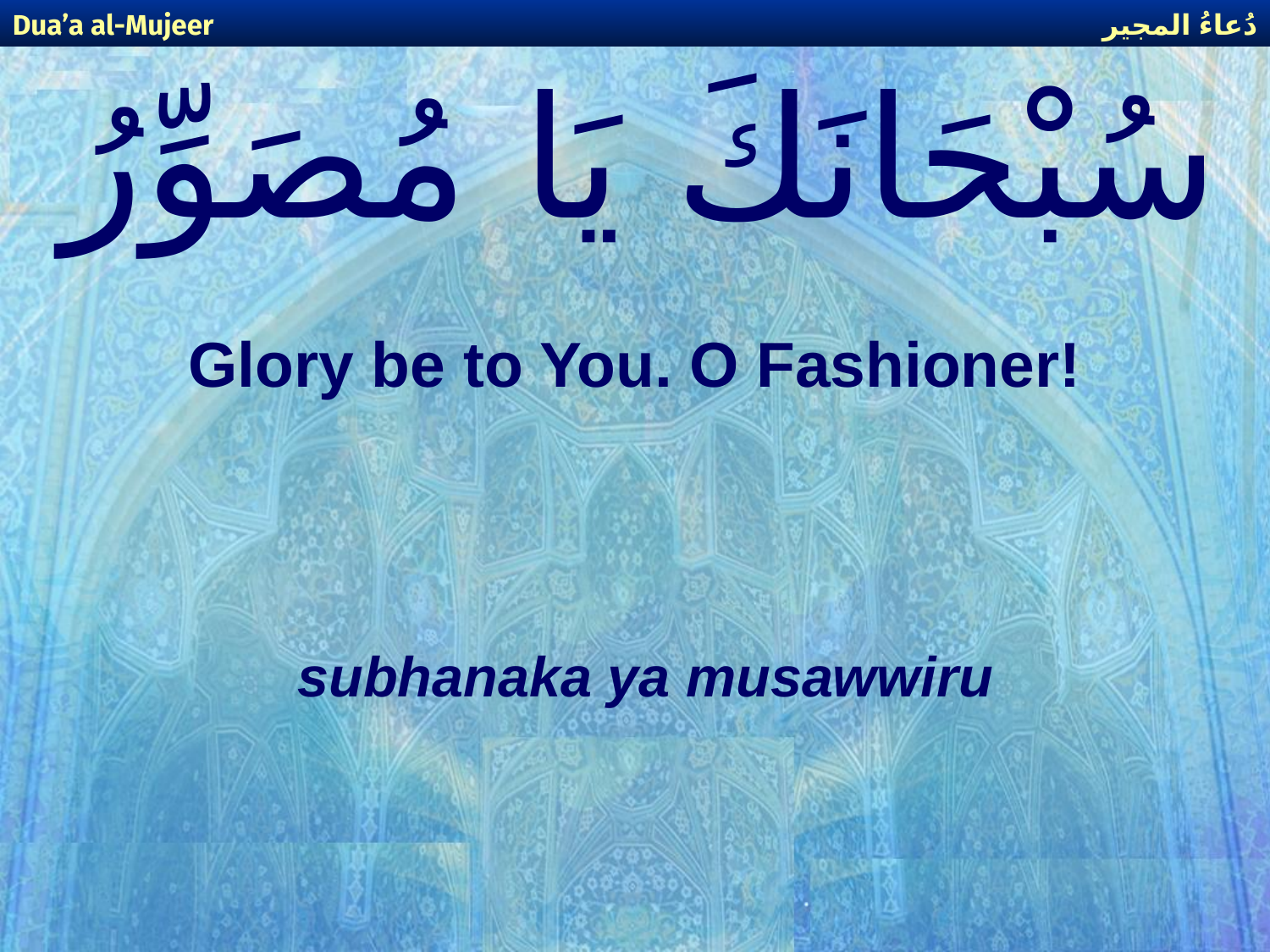

دُعاءُ المجير
Dua’a al-Mujeer
# سُبْحَانَكَ يَا مُصَوِّرُ
Glory be to You. O Fashioner!
subhanaka ya musawwiru